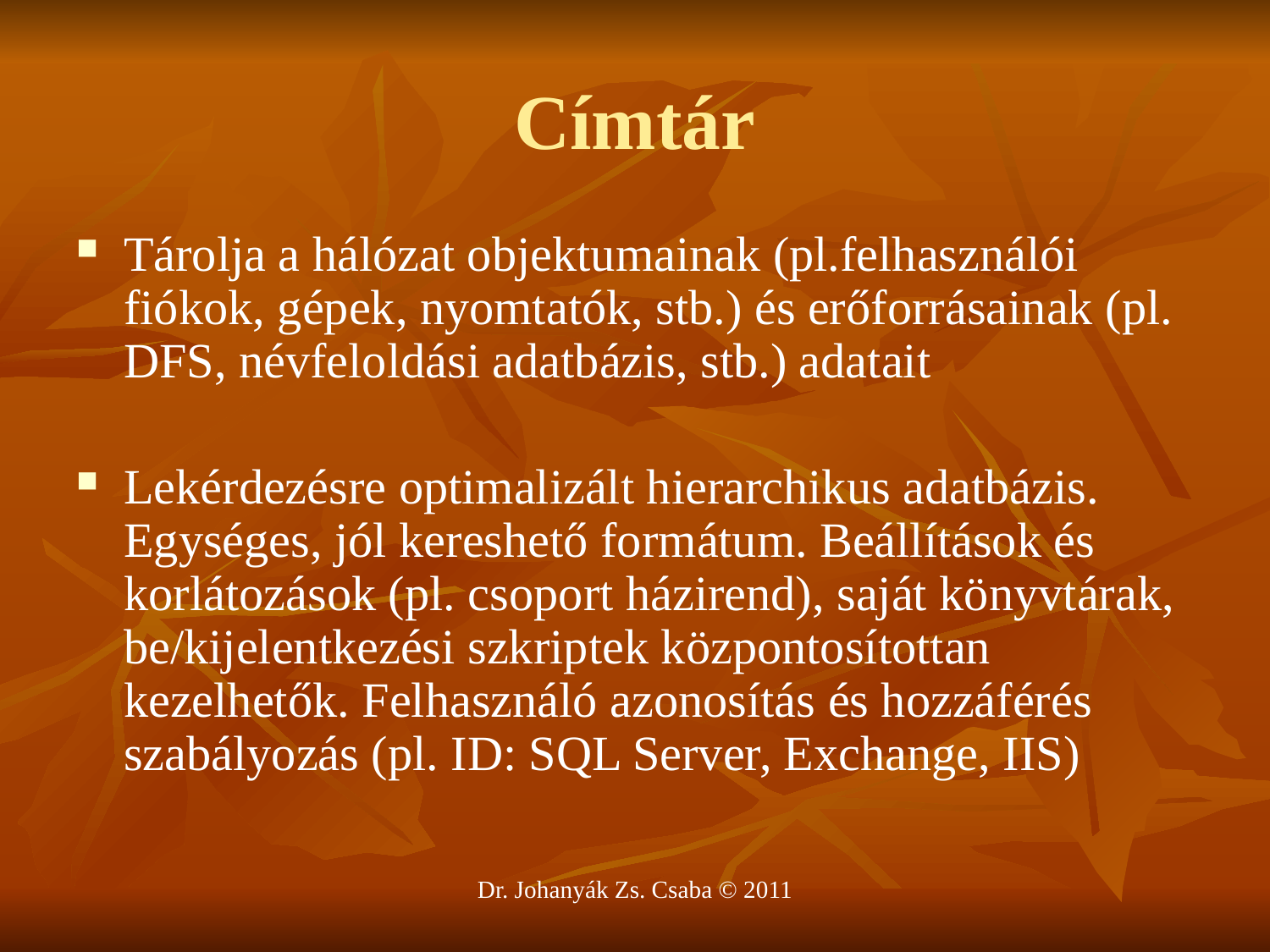

# Címtár
Tárolja a hálózat objektumainak (pl.felhasználói fiókok, gépek, nyomtatók, stb.) és erőforrásainak (pl. DFS, névfeloldási adatbázis, stb.) adatait

Lekérdezésre optimalizált hierarchikus adatbázis. Egységes, jól kereshető formátum. Beállítások és korlátozások (pl. csoport házirend), saját könyvtárak, be/kijelentkezési szkriptek központosítottan kezelhetők. Felhasználó azonosítás és hozzáférés szabályozás (pl. ID: SQL Server, Exchange, IIS)
Dr. Johanyák Zs. Csaba © 2011